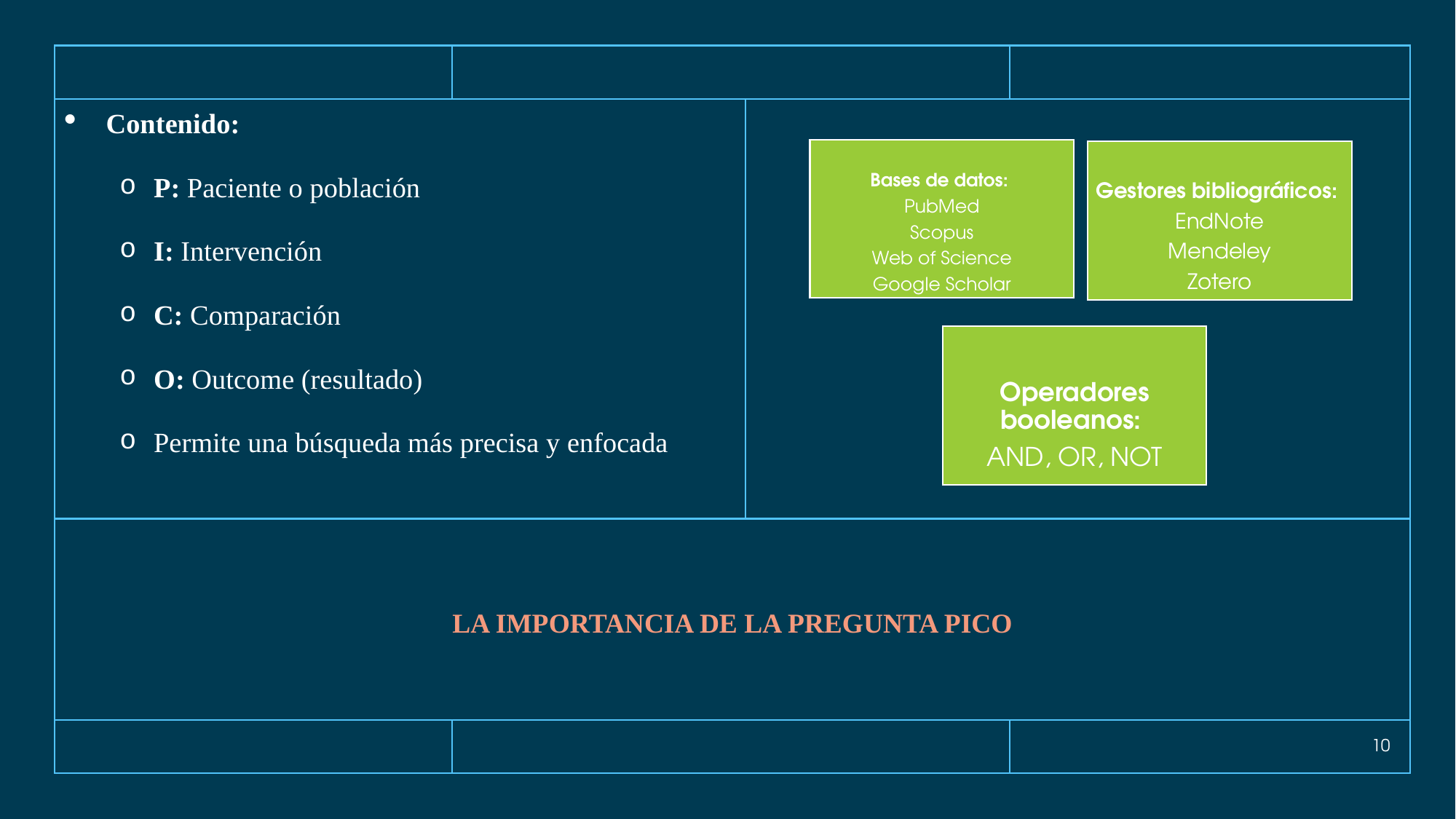

Contenido:
P: Paciente o población
I: Intervención
C: Comparación
O: Outcome (resultado)
Permite una búsqueda más precisa y enfocada

Bases de datos:
PubMed
Scopus
Web of Science
Google Scholar

Gestores bibliográficos:
EndNote
Mendeley
Zotero

Operadores booleanos:
AND, OR, NOT

# La Importancia de la Pregunta PICO
10